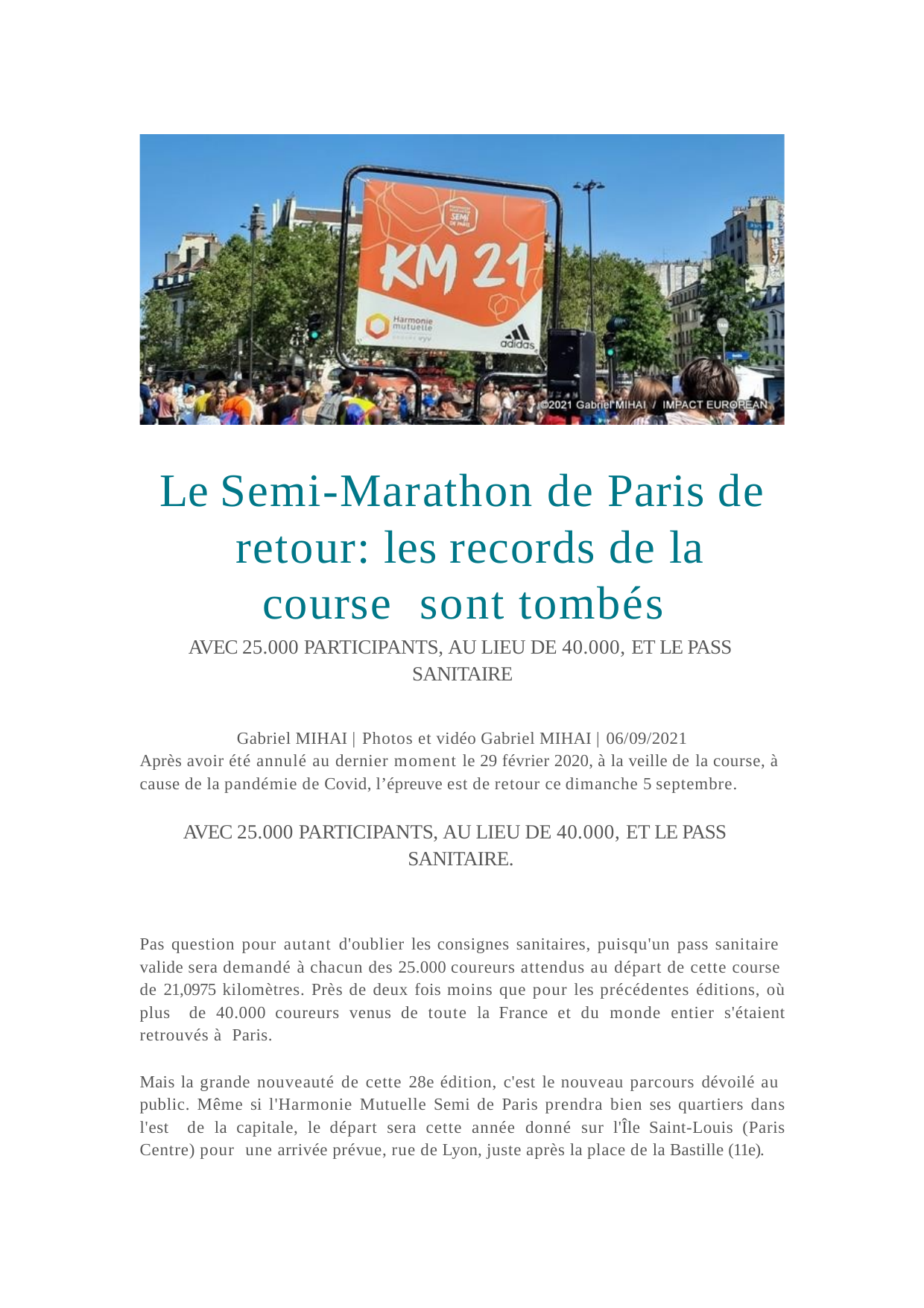

# Le Semi-Marathon de Paris de  retour: les records de la course  sont tombés
AVEC 25.000 PARTICIPANTS, AU LIEU DE 40.000, ET LE PASS  SANITAIRE
Gabriel MIHAI | Photos et vidéo Gabriel MIHAI | 06/09/2021
Après avoir été annulé au dernier moment le 29 février 2020, à la veille de la course, à  cause de la pandémie de Covid, l’épreuve est de retour ce dimanche 5 septembre.

AVEC 25.000 PARTICIPANTS, AU LIEU DE 40.000, ET LE PASS  SANITAIRE.
Pas question pour autant d'oublier les consignes sanitaires, puisqu'un pass sanitaire  valide sera demandé à chacun des 25.000 coureurs attendus au départ de cette course  de 21,0975 kilomètres. Près de deux fois moins que pour les précédentes éditions, où plus  de 40.000 coureurs venus de toute la France et du monde entier s'étaient retrouvés à  Paris.

Mais la grande nouveauté de cette 28e édition, c'est le nouveau parcours dévoilé au  public. Même si l'Harmonie Mutuelle Semi de Paris prendra bien ses quartiers dans l'est  de la capitale, le départ sera cette année donné sur l'Île Saint-Louis (Paris Centre) pour  une arrivée prévue, rue de Lyon, juste après la place de la Bastille (11e).